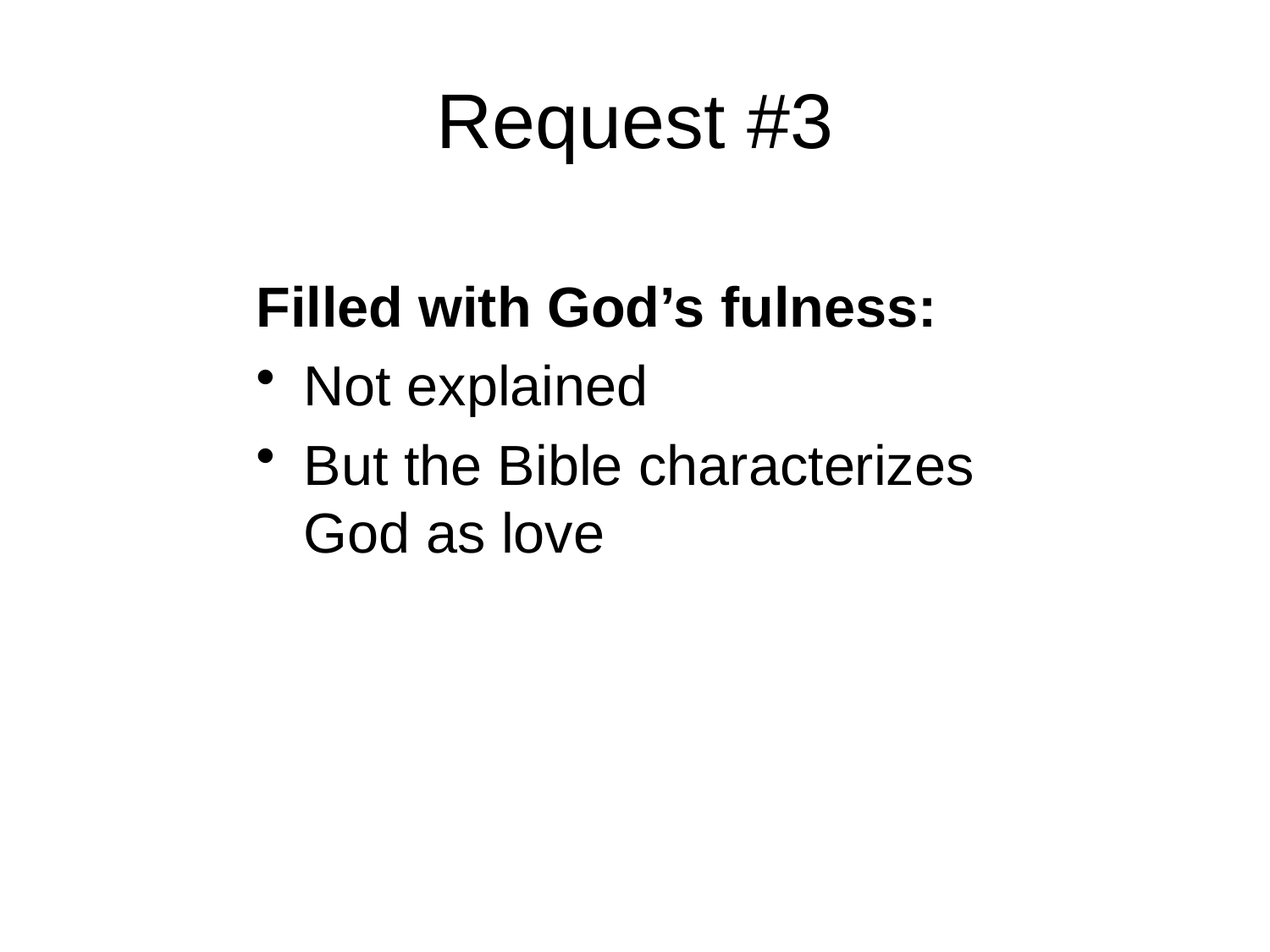

# Request #3
Filled with God’s fulness:
Not explained
But the Bible characterizes God as love